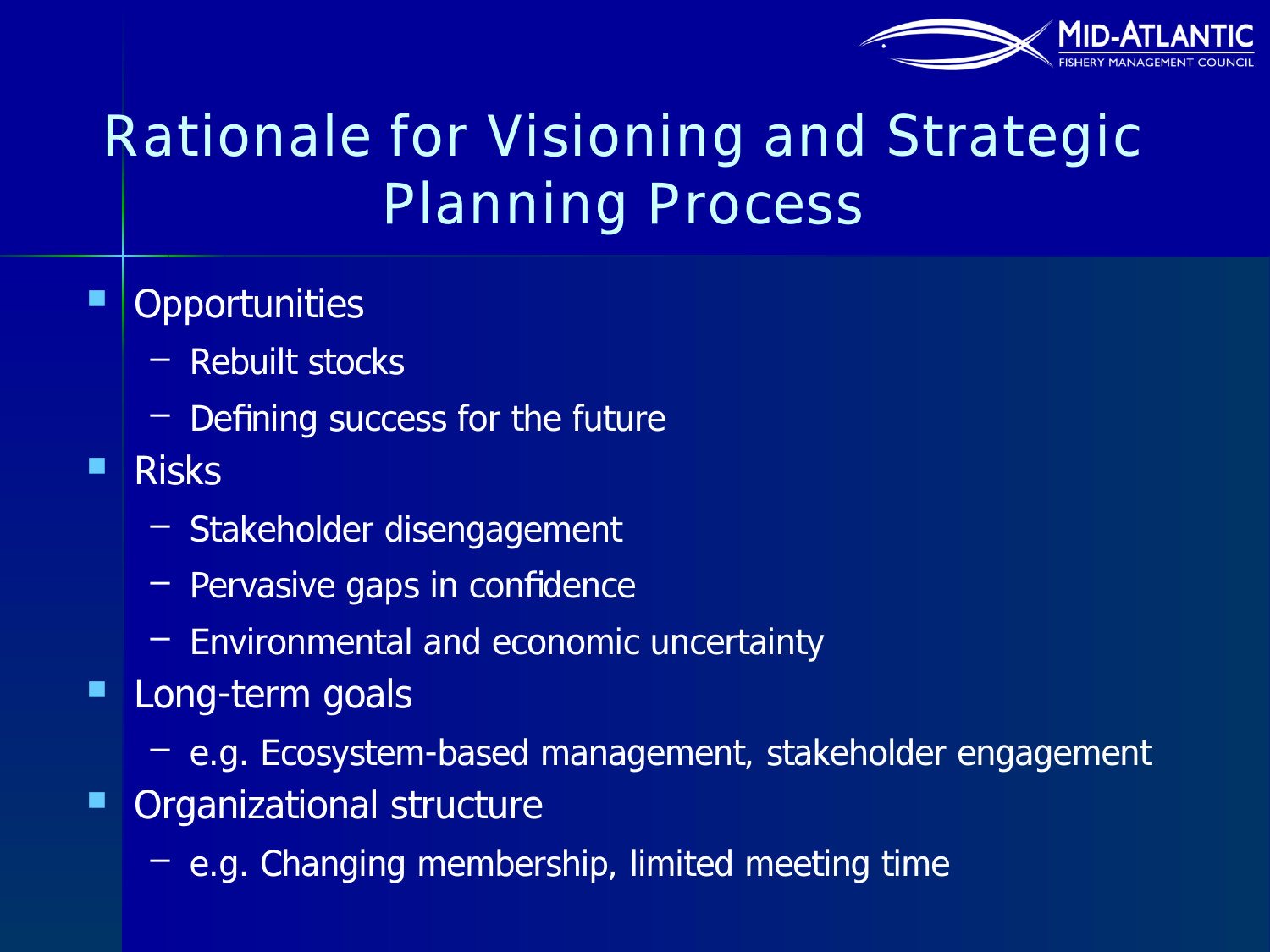

# Rationale for Visioning and Strategic Planning Process
Opportunities
Rebuilt stocks
Defining success for the future
Risks
Stakeholder disengagement
Pervasive gaps in confidence
Environmental and economic uncertainty
Long-term goals
e.g. Ecosystem-based management, stakeholder engagement
Organizational structure
e.g. Changing membership, limited meeting time